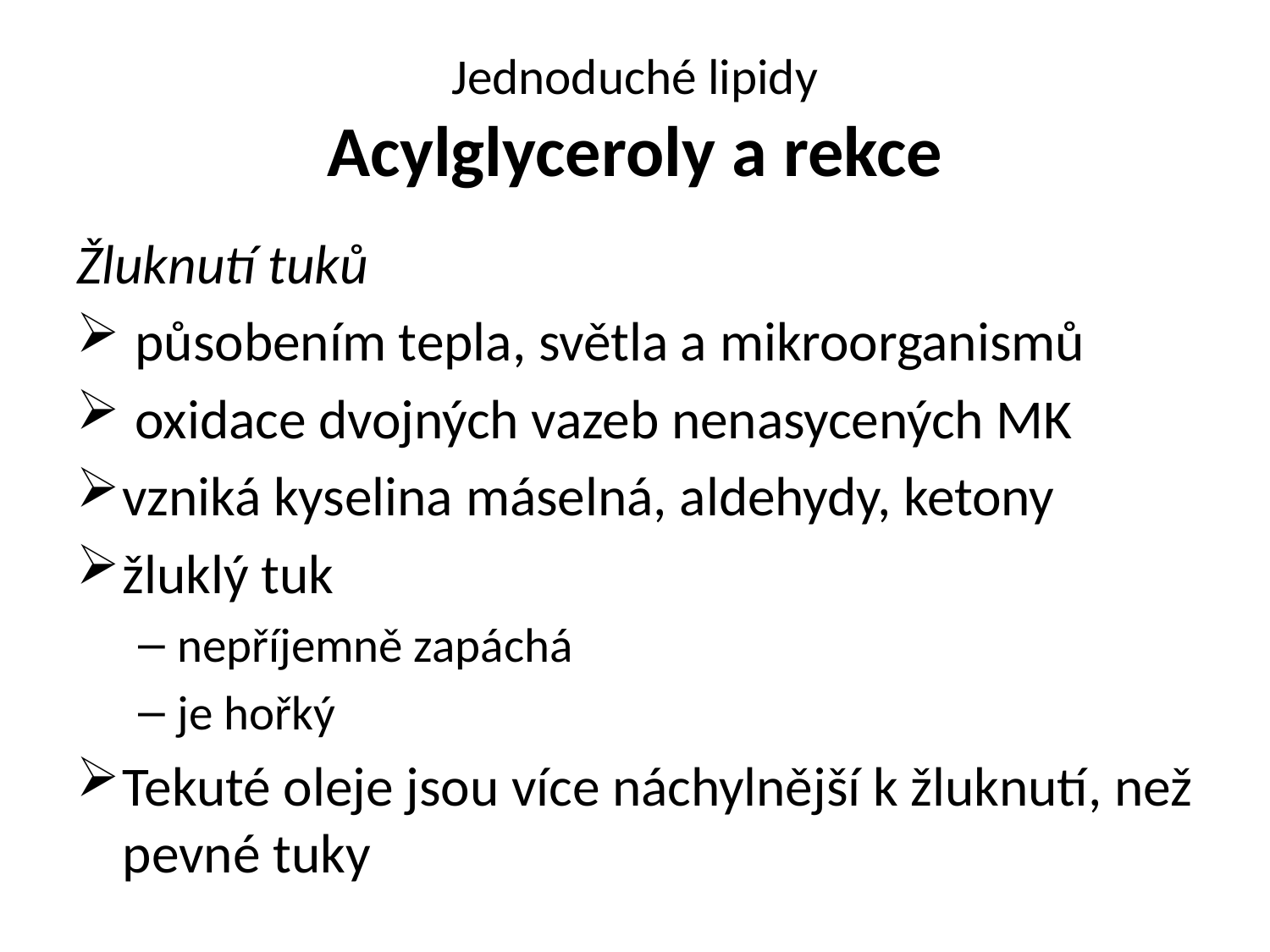

# Jednoduché lipidy Acylglyceroly a rekce
Žluknutí tuků
 působením tepla, světla a mikroorganismů
 oxidace dvojných vazeb nenasycených MK
vzniká kyselina máselná, aldehydy, ketony
žluklý tuk
nepříjemně zapáchá
je hořký
Tekuté oleje jsou více náchylnější k žluknutí, než pevné tuky